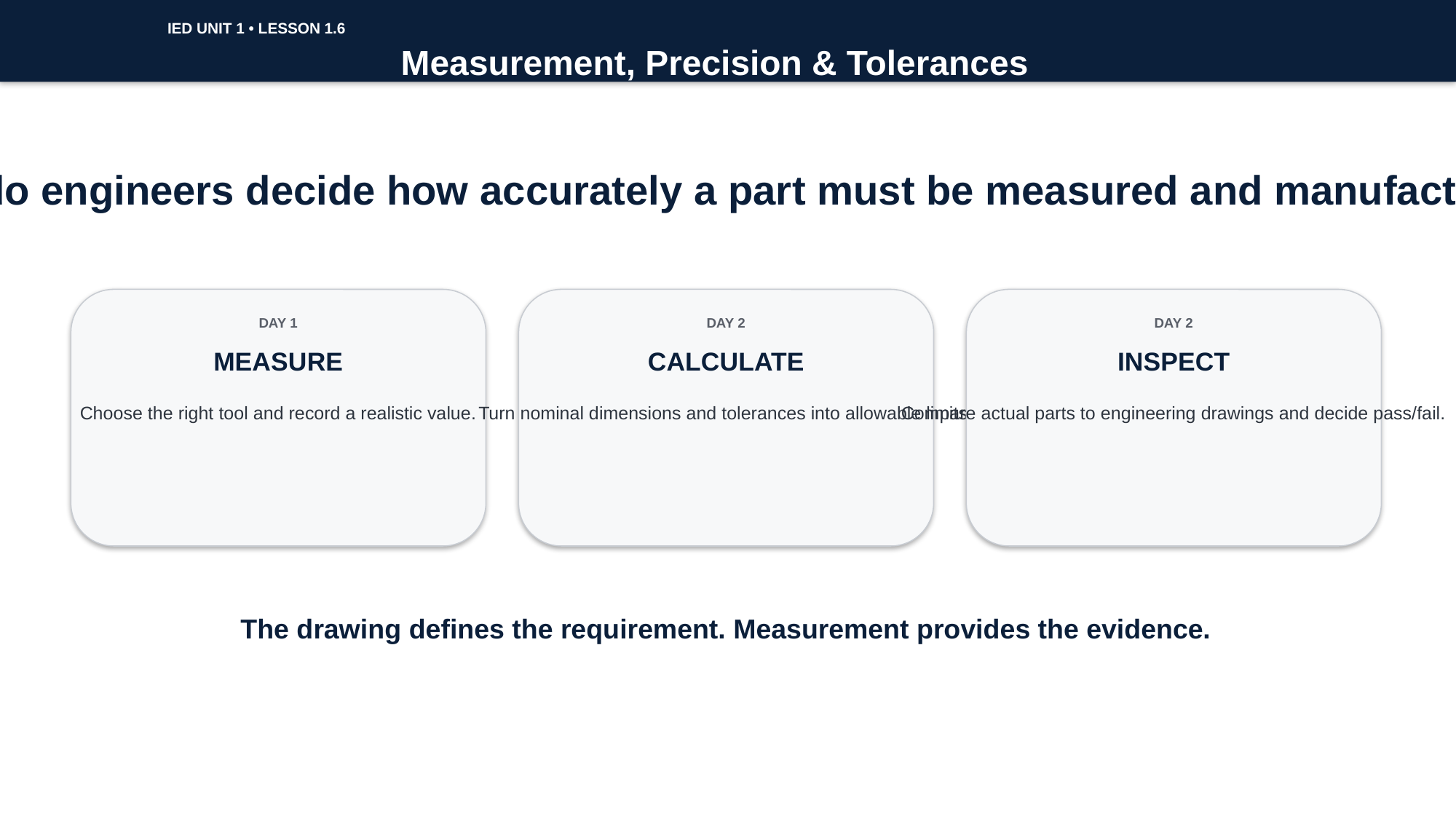

IED UNIT 1 • LESSON 1.6
Measurement, Precision & Tolerances
How do engineers decide how accurately a part must be measured and manufactured?

DAY 1
DAY 2
DAY 2
MEASURE
CALCULATE
INSPECT
Choose the right tool and record a realistic value.
Turn nominal dimensions and tolerances into allowable limits.
Compare actual parts to engineering drawings and decide pass/fail.
The drawing defines the requirement. Measurement provides the evidence.